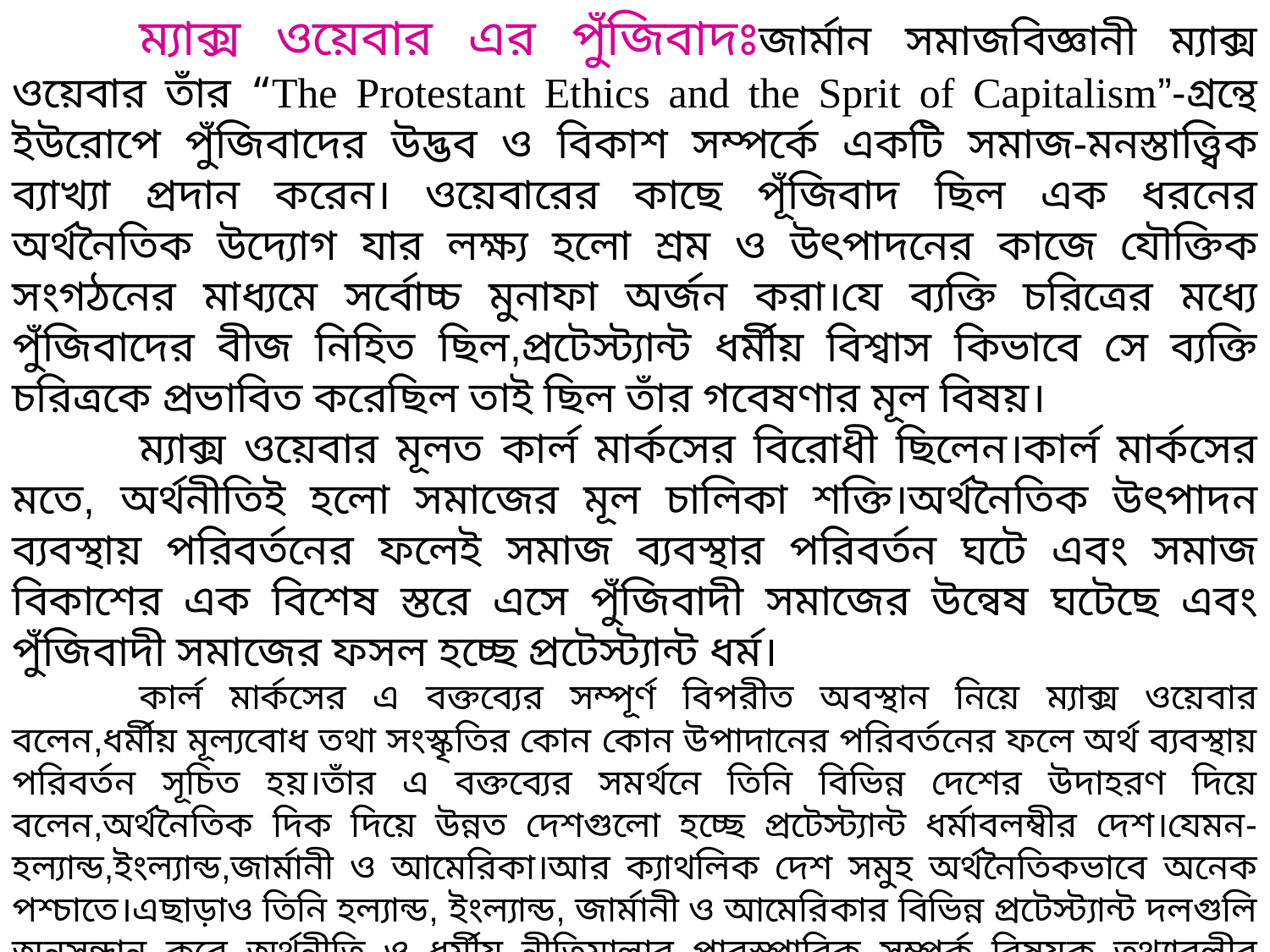

ম্যাক্স ওয়েবার এর পুঁজিবাদঃজার্মান সমাজবিজ্ঞানী ম্যাক্স ওয়েবার তাঁর “The Protestant Ethics and the Sprit of Capitalism”-গ্রন্থে ইউরোপে পুঁজিবাদের উদ্ভব ও বিকাশ সম্পর্কে একটি সমাজ-মনস্তাত্ত্বিক ব্যাখ্যা প্রদান করেন। ওয়েবারের কাছে পূঁজিবাদ ছিল এক ধরনের অর্থনৈতিক উদ্যোগ যার লক্ষ্য হলো শ্রম ও উৎপাদনের কাজে যৌক্তিক সংগঠনের মাধ্যমে সর্বোচ্চ মুনাফা অর্জন করা।যে ব্যক্তি চরিত্রের মধ্যে পুঁজিবাদের বীজ নিহিত ছিল,প্রটেস্ট্যান্ট ধর্মীয় বিশ্বাস কিভাবে সে ব্যক্তি চরিত্রকে প্রভাবিত করেছিল তাই ছিল তাঁর গবেষণার মূল বিষয়।
	ম্যাক্স ওয়েবার মূলত কার্ল মার্কসের বিরোধী ছিলেন।কার্ল মার্কসের মতে, অর্থনীতিই হলো সমাজের মূল চালিকা শক্তি।অর্থনৈতিক উৎপাদন ব্যবস্থায় পরিবর্তনের ফলেই সমাজ ব্যবস্থার পরিবর্তন ঘটে এবং সমাজ বিকাশের এক বিশেষ স্তরে এসে পুঁজিবাদী সমাজের উন্বেষ ঘটেছে এবং পুঁজিবাদী সমাজের ফসল হচ্ছে প্রটেস্ট্যান্ট ধর্ম।
	কার্ল মার্কসের এ বক্তব্যের সম্পূর্ণ বিপরীত অবস্থান নিয়ে ম্যাক্স ওয়েবার বলেন,ধর্মীয় মূল্যবোধ তথা সংস্কৃতির কোন কোন উপাদানের পরিবর্তনের ফলে অর্থ ব্যবস্থায় পরিবর্তন সূচিত হয়।তাঁর এ বক্তব্যের সমর্থনে তিনি বিভিন্ন দেশের উদাহরণ দিয়ে বলেন,অর্থনৈতিক দিক দিয়ে উন্নত দেশগুলো হচ্ছে প্রটেস্ট্যান্ট ধর্মাবলম্বীর দেশ।যেমন-হল্যান্ড,ইংল্যান্ড,জার্মানী ও আমেরিকা।আর ক্যাথলিক দেশ সমুহ অর্থনৈতিকভাবে অনেক পশ্চাতে।এছাড়াও তিনি হল্যান্ড, ইংল্যান্ড, জার্মানী ও আমেরিকার বিভিন্ন প্রটেস্ট্যান্ট দলগুলি অনুসন্ধান করে অর্থনীতি ও ধর্মীয় নীতিমালার পারস্পারিক সম্পর্ক বিষয়ক তথ্যাবলীর প্রমাণ পেয়েছেন।অনুরূপভাবে তিনি কনফুসিয়াস,বৌদ্ধ ধর্ম,হিন্দু ধর্ম ও ইসলাম ধর্মের নীতিমালা ও মূল্যবোধ অনুসন্ধান করে অবাক হয়েছেন যে এ সব ধর্মের নীতিমালা ও মূল্যবোধ প্রটেস্ট্যান্ট ধর্ম থেকে আলাদা।এ সব ধর্মের নীতিমালা ও মূল্যবোধ অর্থনৈতিক বিকাশের পথে প্রতিবন্ধক ছিল বলে ভারত ও চীনে পুঁজিবাদের বিকাশ হয় নি।তাই তিনি মার্কসের মতের বিরোধিতা করে বলেন,সমগ্র পশ্চিমা সমাজে প্রটেস্ট্যান্ট ধর্মীয় বিশ্বাসের প্রসারের মধ্যেই পুঁজিবাদী সমাজের উৎপত্তির মূল বীজ নিহিত ছিল।